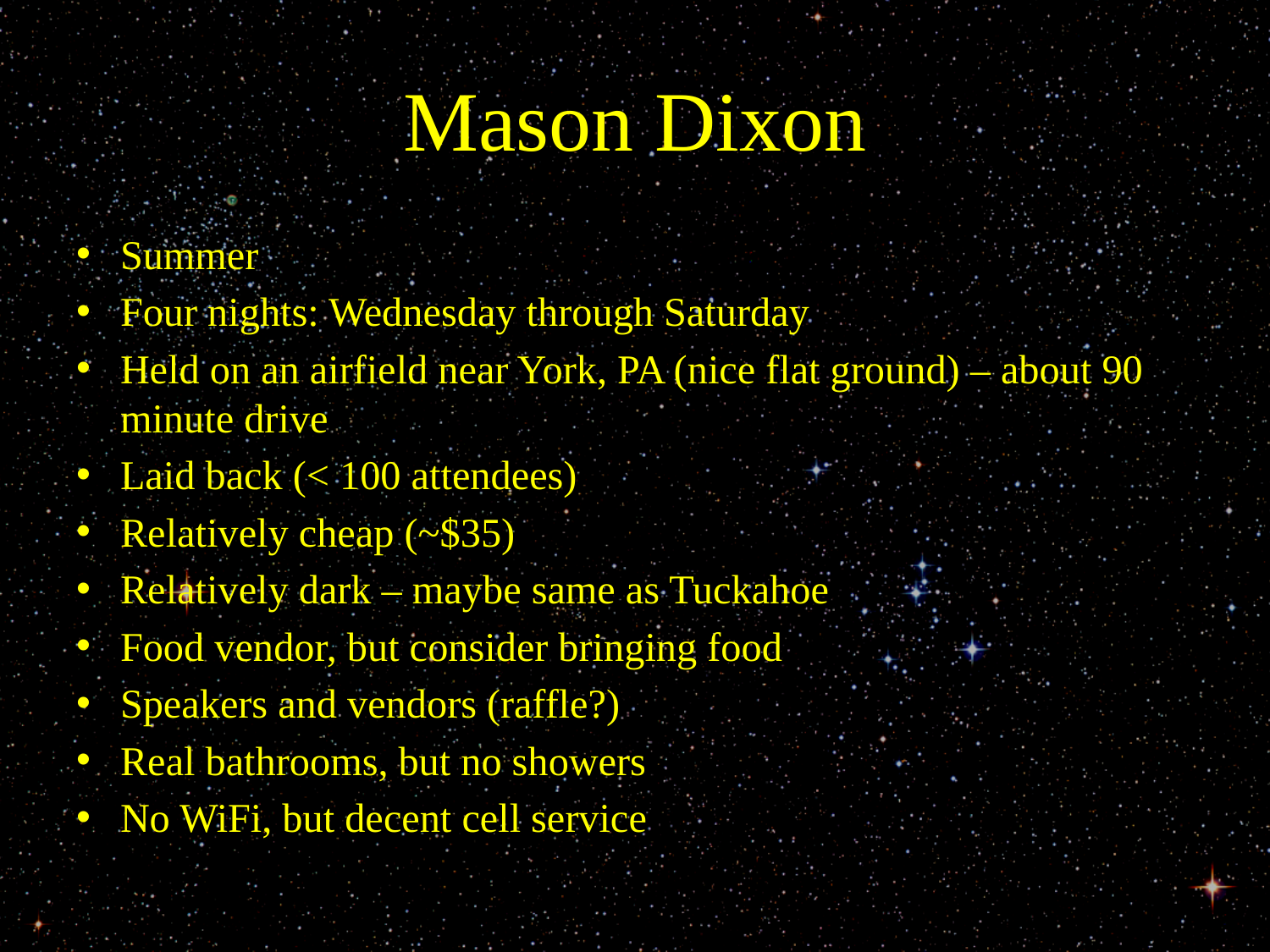

# Mason Dixon
Summer
Four nights: Wednesday through Saturday
Held on an airfield near York, PA (nice flat ground) – about 90 minute drive
Laid back (< 100 attendees)
Relatively cheap (~$35)
Relatively dark – maybe same as Tuckahoe
Food vendor, but consider bringing food
Speakers and vendors (raffle?)
Real bathrooms, but no showers
No WiFi, but decent cell service